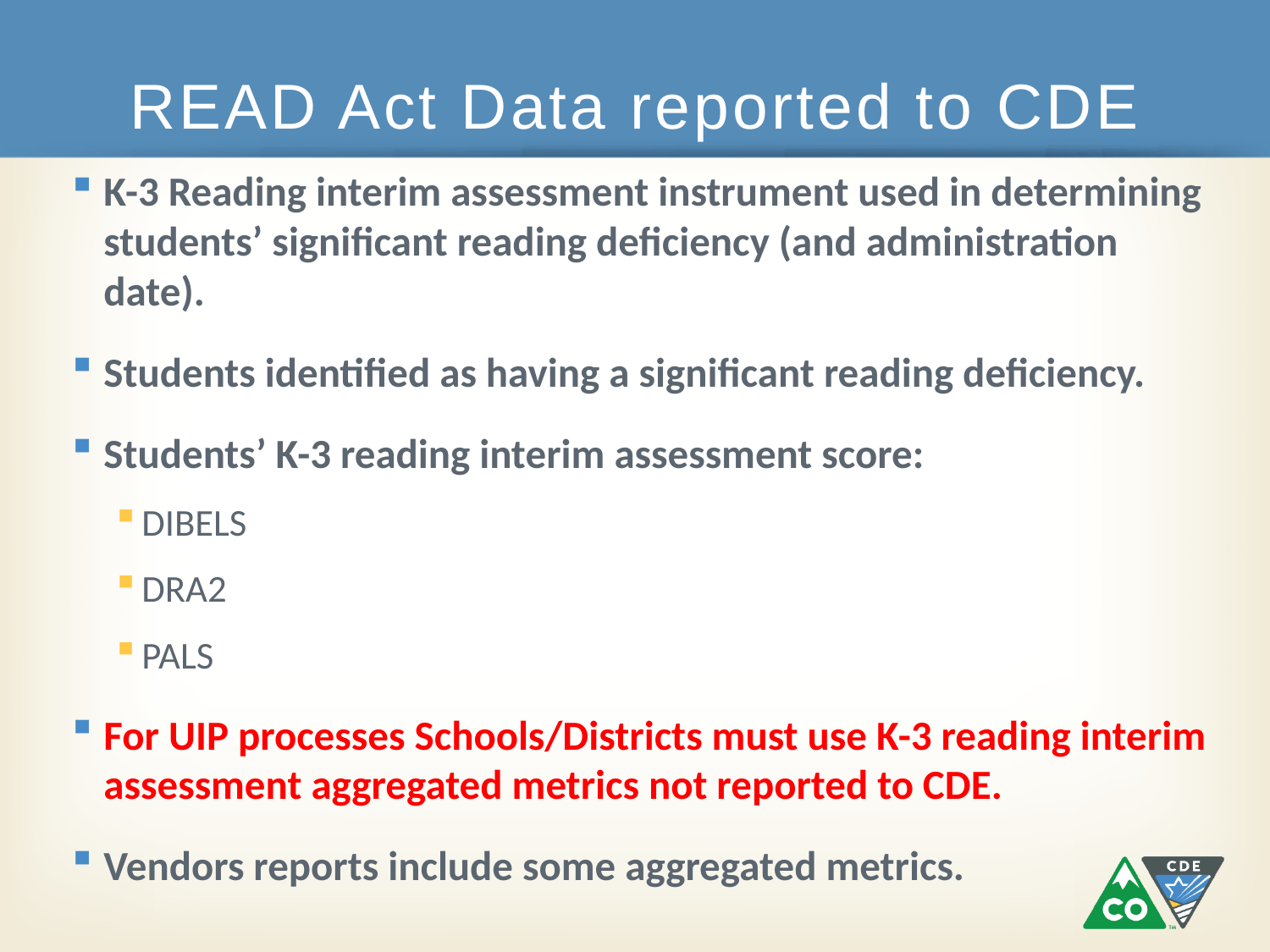

# READ Act Data reported to CDE
K-3 Reading interim assessment instrument used in determining students’ significant reading deficiency (and administration date).
Students identified as having a significant reading deficiency.
Students’ K-3 reading interim assessment score:
DIBELS
DRA2
PALS
For UIP processes Schools/Districts must use K-3 reading interim assessment aggregated metrics not reported to CDE.
Vendors reports include some aggregated metrics.